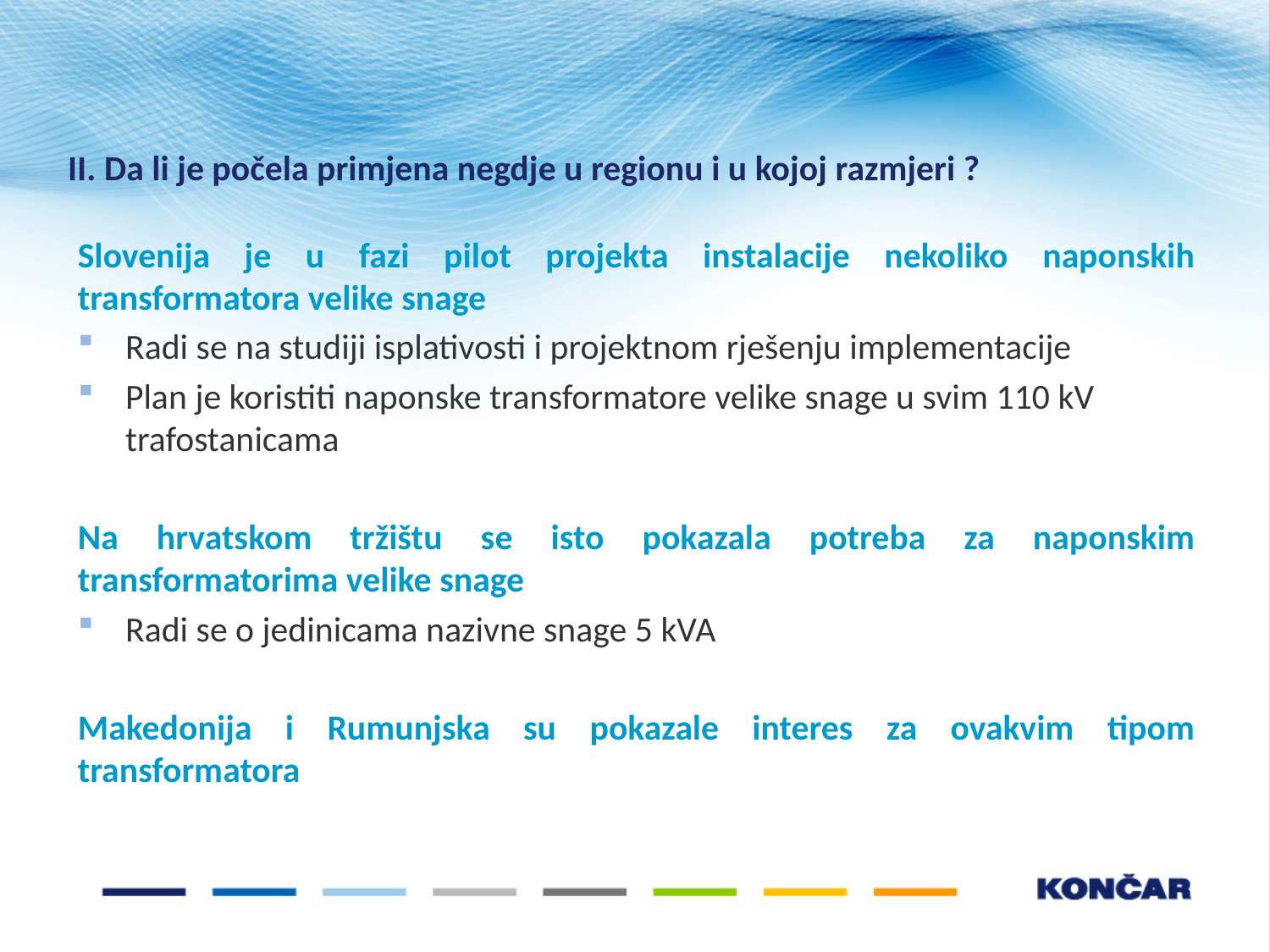

# II. Da li je počela primjena negdje u regionu i u kojoj razmjeri ?
Slovenija je u fazi pilot projekta instalacije nekoliko naponskih transformatora velike snage
Radi se na studiji isplativosti i projektnom rješenju implementacije
Plan je koristiti naponske transformatore velike snage u svim 110 kV trafostanicama

Na hrvatskom tržištu se isto pokazala potreba za naponskim transformatorima velike snage
Radi se o jedinicama nazivne snage 5 kVA

Makedonija i Rumunjska su pokazale interes za ovakvim tipom transformatora